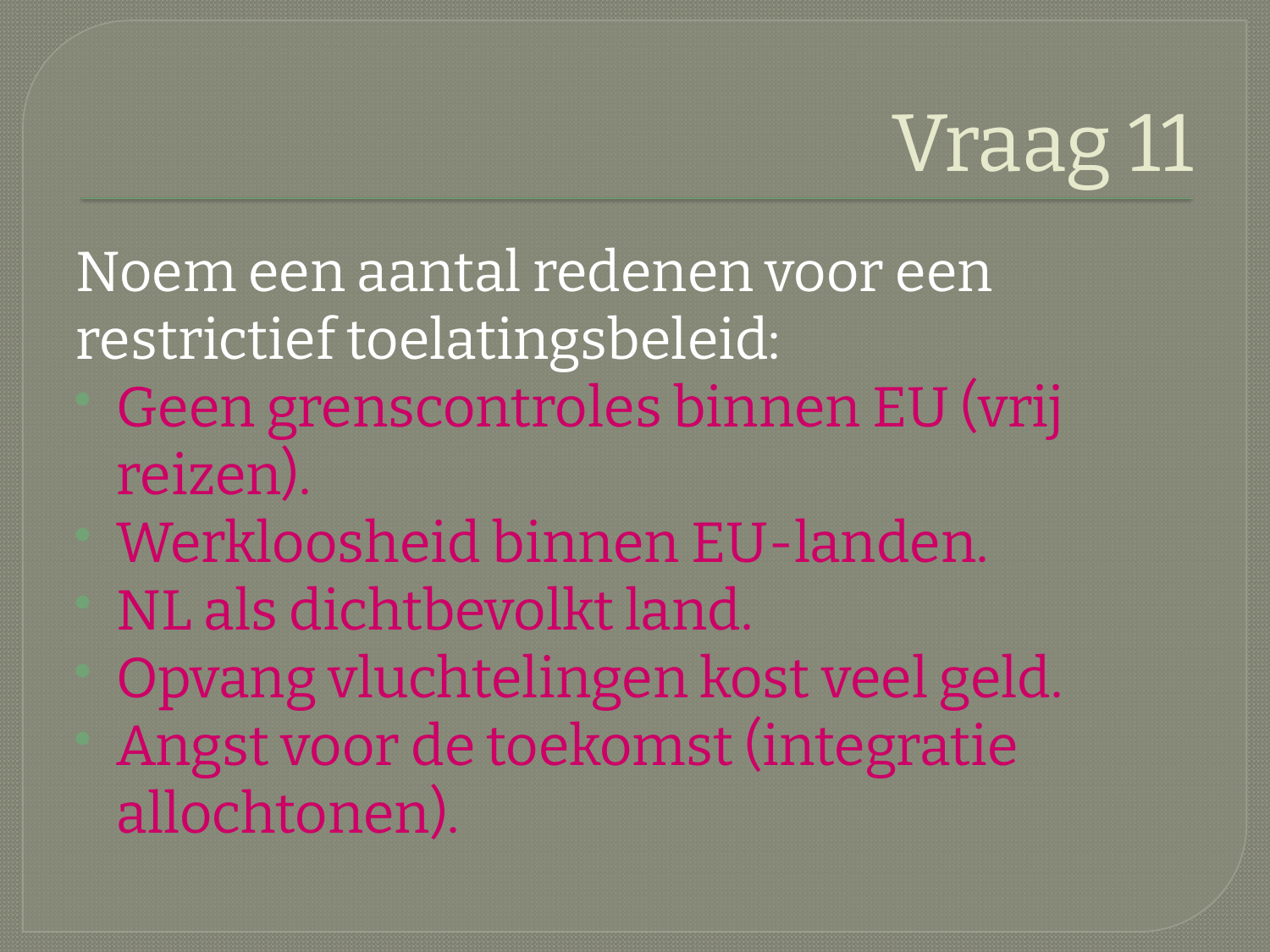

# Vraag 11
Noem een aantal redenen voor een restrictief toelatingsbeleid:
Geen grenscontroles binnen EU (vrij reizen).
Werkloosheid binnen EU-landen.
NL als dichtbevolkt land.
Opvang vluchtelingen kost veel geld.
Angst voor de toekomst (integratie allochtonen).